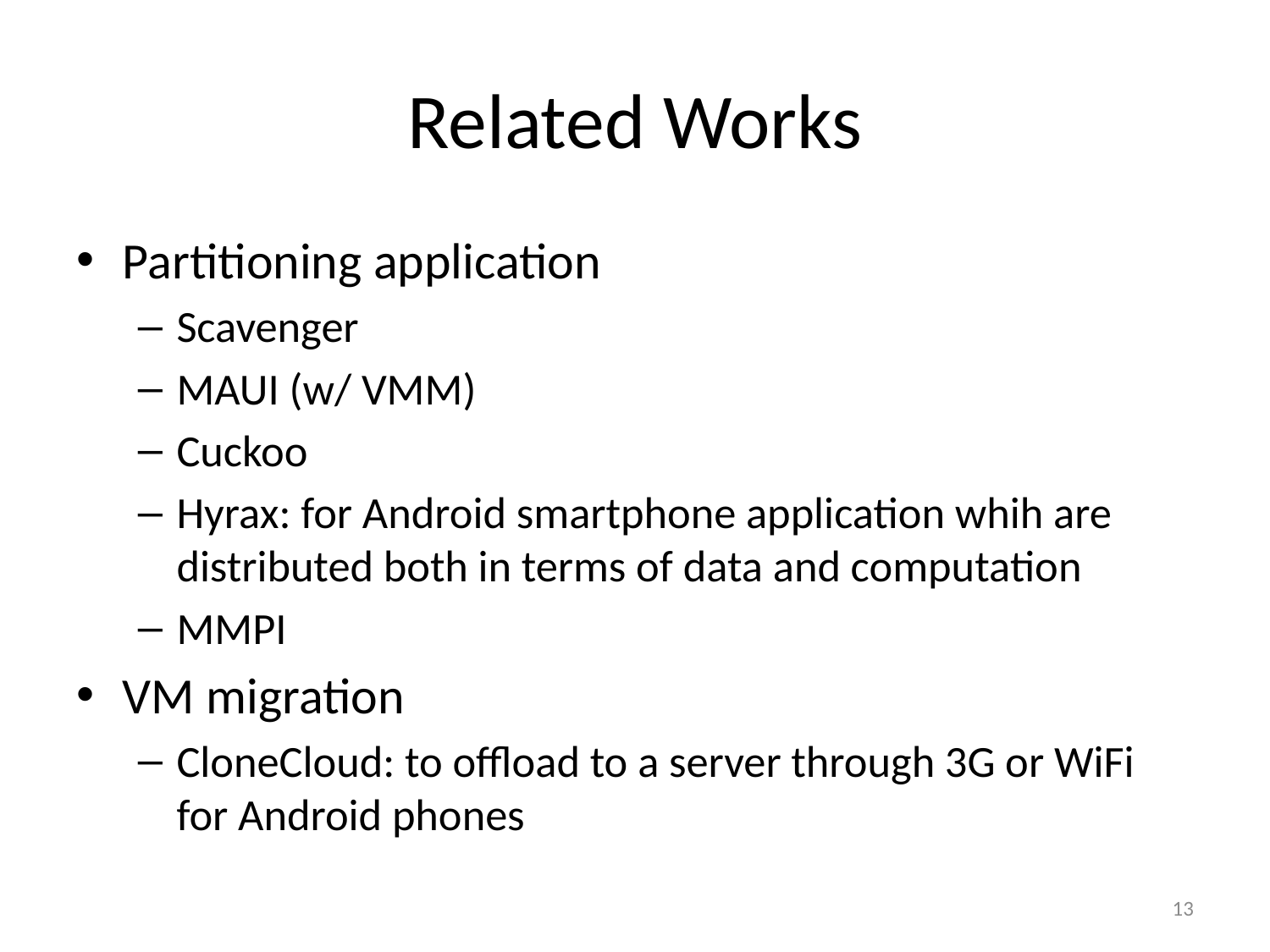

# Related Works
Partitioning application
Scavenger
MAUI (w/ VMM)
Cuckoo
Hyrax: for Android smartphone application whih are distributed both in terms of data and computation
MMPI
VM migration
CloneCloud: to offload to a server through 3G or WiFi for Android phones
13